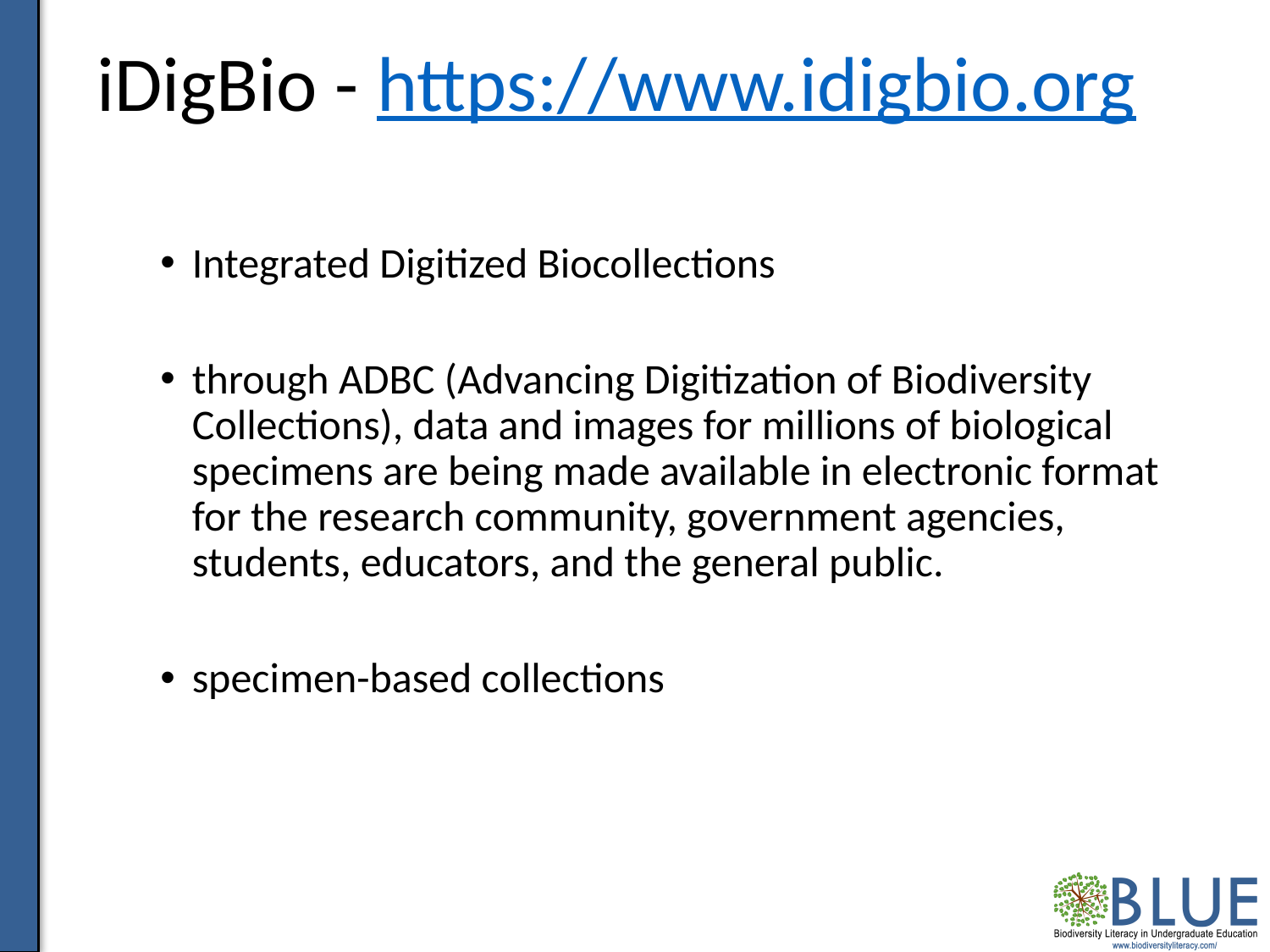

# iDigBio - https://www.idigbio.org

Integrated Digitized Biocollections

through ADBC (Advancing Digitization of Biodiversity Collections), data and images for millions of biological specimens are being made available in electronic format for the research community, government agencies, students, educators, and the general public.

specimen-based collections